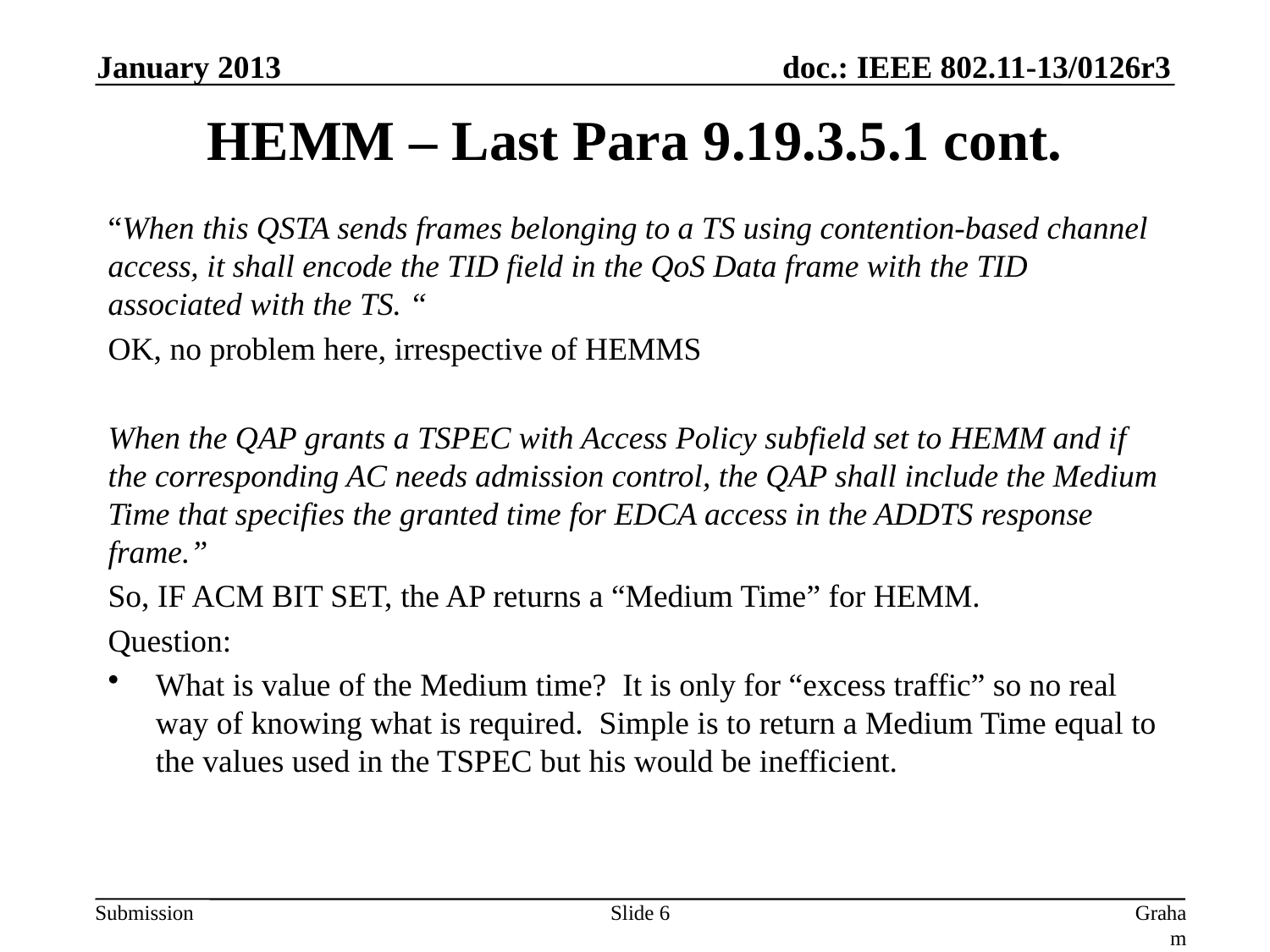

January 2013
# HEMM – Last Para 9.19.3.5.1 cont.
“When this QSTA sends frames belonging to a TS using contention-based channel access, it shall encode the TID field in the QoS Data frame with the TID associated with the TS. “
OK, no problem here, irrespective of HEMMS

When the QAP grants a TSPEC with Access Policy subfield set to HEMM and if the corresponding AC needs admission control, the QAP shall include the Medium Time that specifies the granted time for EDCA access in the ADDTS response frame.”
So, IF ACM BIT SET, the AP returns a “Medium Time” for HEMM.
Question:
What is value of the Medium time?  It is only for “excess traffic” so no real way of knowing what is required.  Simple is to return a Medium Time equal to the values used in the TSPEC but his would be inefficient.
Slide 6
Graham Smith, DSP Group